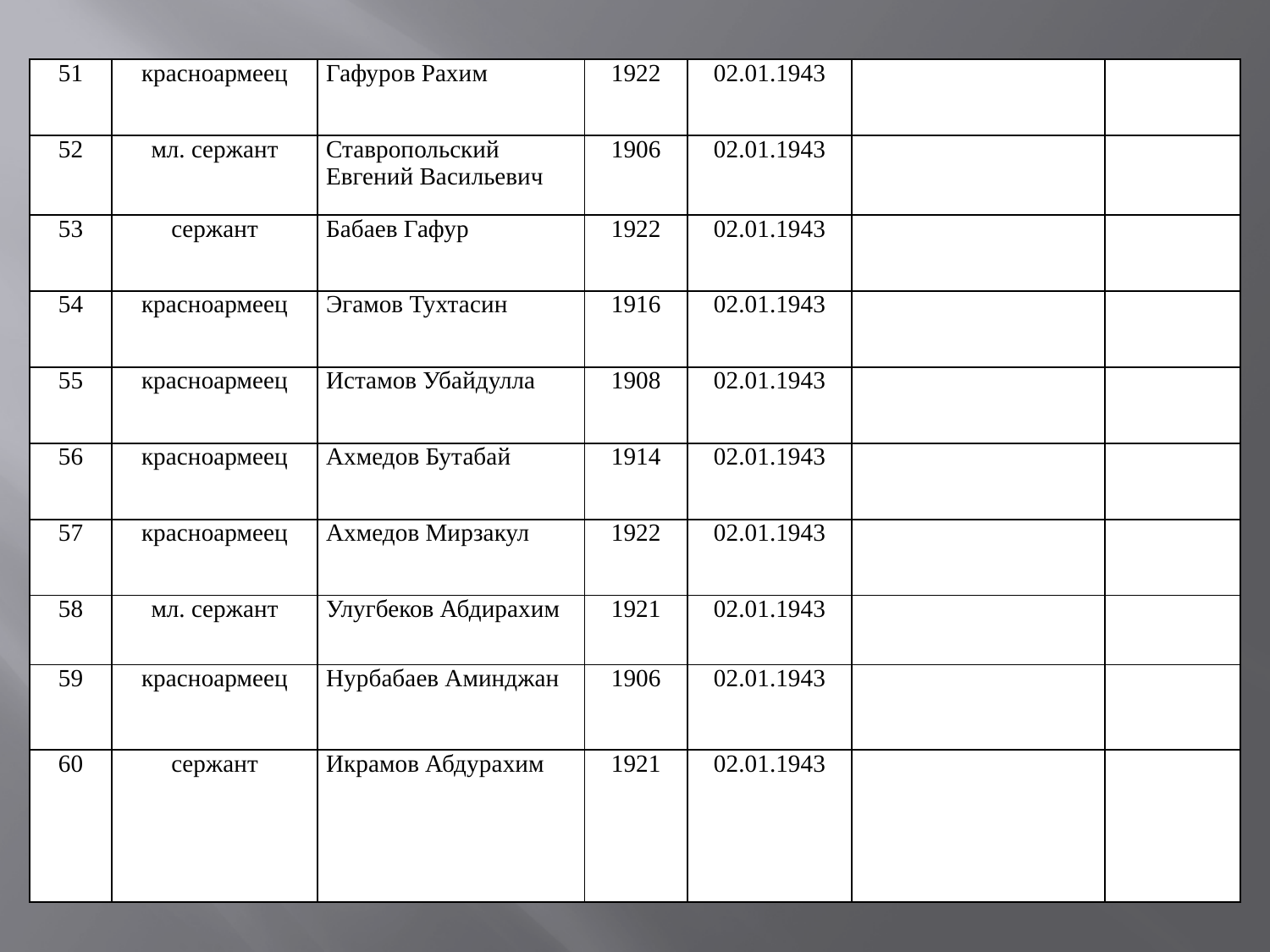

| 51 | красноармеец | Гафуров Рахим | 1922 | 02.01.1943 |  |  |
| --- | --- | --- | --- | --- | --- | --- |
| 52 | мл. сержант | Ставропольский Евгений Васильевич | 1906 | 02.01.1943 |  |  |
| 53 | сержант | Бабаев Гафур | 1922 | 02.01.1943 |  |  |
| 54 | красноармеец | Эгамов Тухтасин | 1916 | 02.01.1943 |  |  |
| 55 | красноармеец | Истамов Убайдулла | 1908 | 02.01.1943 |  |  |
| 56 | красноармеец | Ахмедов Бутабай | 1914 | 02.01.1943 |  |  |
| 57 | красноармеец | Ахмедов Мирзакул | 1922 | 02.01.1943 |  |  |
| 58 | мл. сержант | Улугбеков Абдирахим | 1921 | 02.01.1943 |  |  |
| 59 | красноармеец | Нурбабаев Аминджан | 1906 | 02.01.1943 |  |  |
| 60 | сержант | Икрамов Абдурахим | 1921 | 02.01.1943 |  |  |